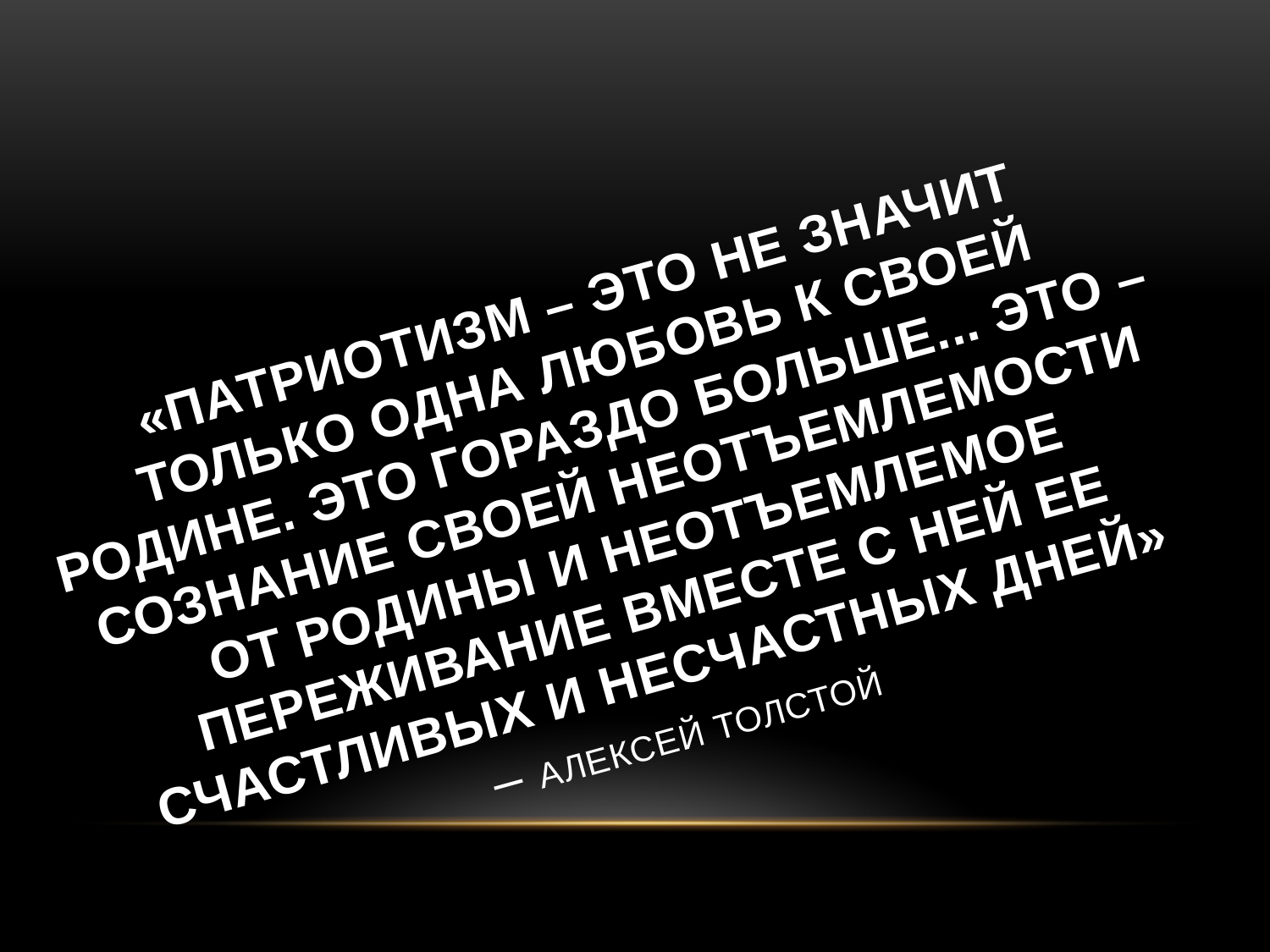

# «Патриотизм – это не значит только одна любовь к своей Родине. Это гораздо больше... Это – сознание своей неотъемлемости от родины и неотъемлемое переживание вместе с ней ее счастливых и несчастных дней»  – Алексей Толстой